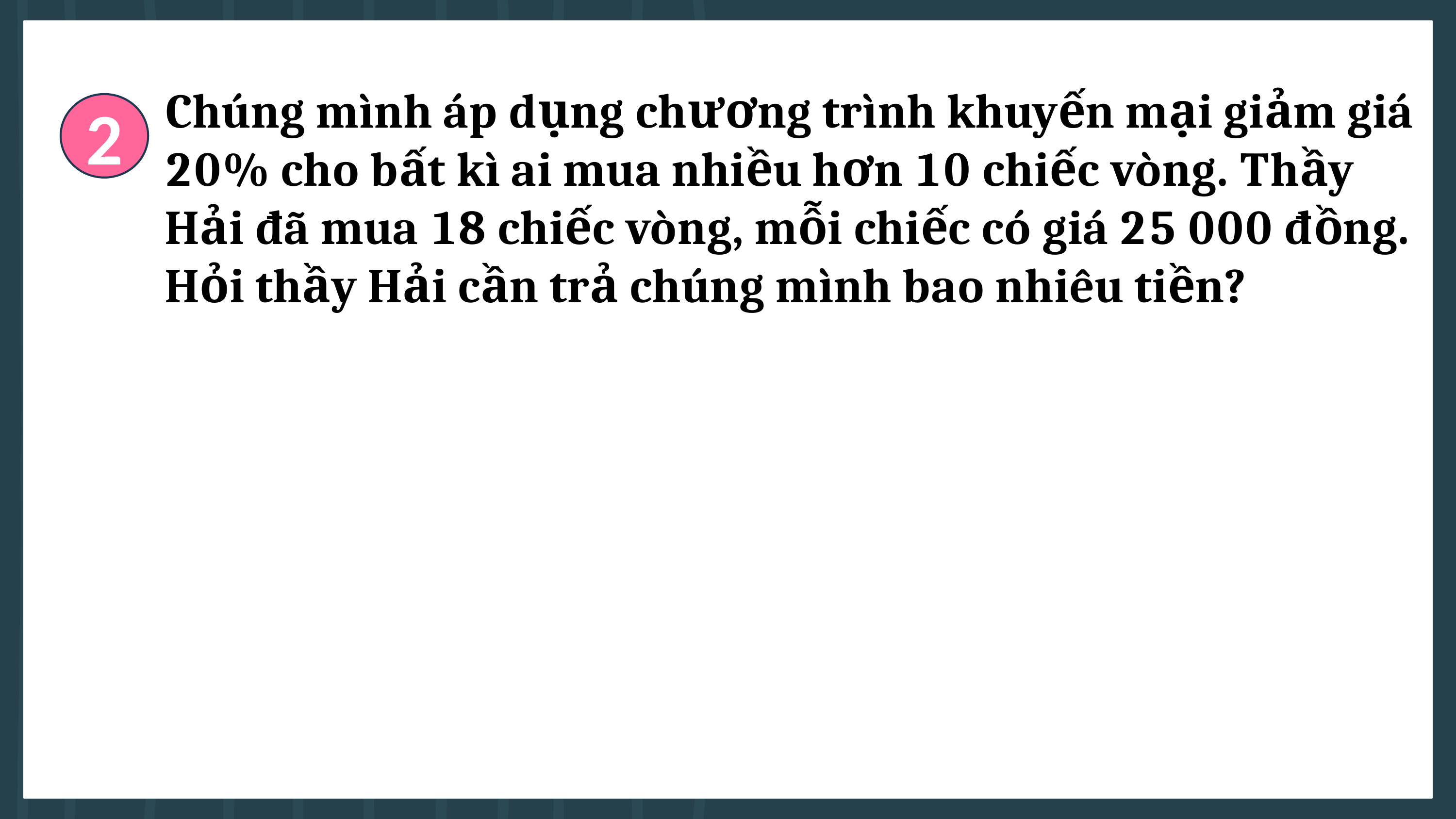

Chúng mình áp dụng chương trình khuyến mại giảm giá 20% cho bất kì ai mua nhiều hơn 10 chiếc vòng. Thầy Hải đã mua 18 chiếc vòng, mỗi chiếc có giá 25 000 đồng. Hỏi thầy Hải cần trả chúng mình bao nhiêu tiền?
2